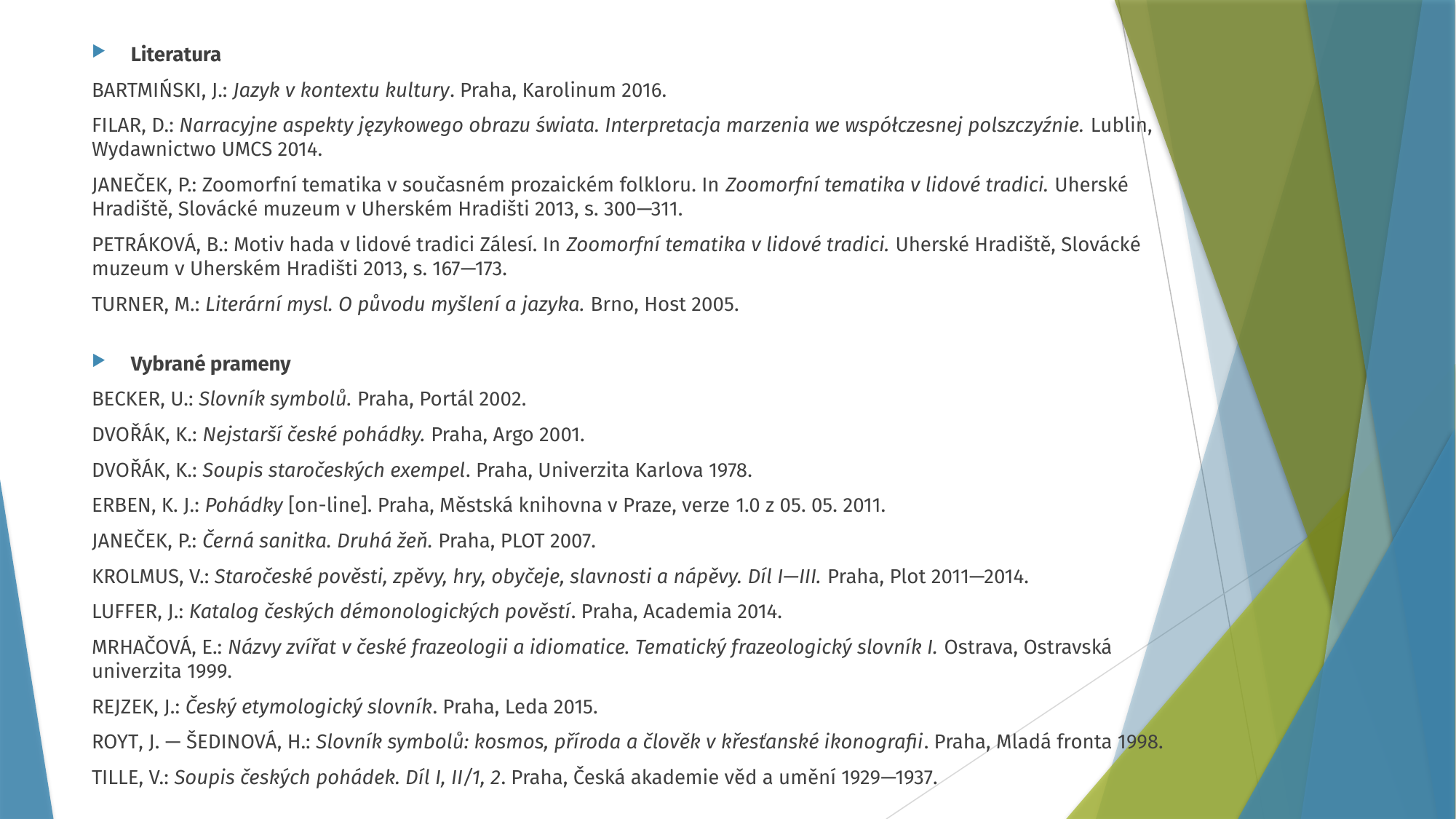

Literatura
BARTMIŃSKI, J.: Jazyk v kontextu kultury. Praha, Karolinum 2016.
FILAR, D.: Narracyjne aspekty językowego obrazu świata. Interpretacja marzenia we współczesnej polszczyźnie. Lublin, Wydawnictwo UMCS 2014.
JANEČEK, P.: Zoomorfní tematika v současném prozaickém folkloru. In Zoomorfní tematika v lidové tradici. Uherské Hradiště, Slovácké muzeum v Uherském Hradišti 2013, s. 300—311.
PETRÁKOVÁ, B.: Motiv hada v lidové tradici Zálesí. In Zoomorfní tematika v lidové tradici. Uherské Hradiště, Slovácké muzeum v Uherském Hradišti 2013, s. 167—173.
TURNER, M.: Literární mysl. O původu myšlení a jazyka. Brno, Host 2005.

Vybrané prameny
BECKER, U.: Slovník symbolů. Praha, Portál 2002.
DVOŘÁK, K.: Nejstarší české pohádky. Praha, Argo 2001.
Dvořák, K.: Soupis staročeských exempel. Praha, Univerzita Karlova 1978.
ERBEN, K. J.: Pohádky [on-line]. Praha, Městská knihovna v Praze, verze 1.0 z 05. 05. 2011.
JANEČEK, P.: Černá sanitka. Druhá žeň. Praha, PLOT 2007.
KROLMUS, V.: Staročeské pověsti, zpěvy, hry, obyčeje, slavnosti a nápěvy. Díl I—III. Praha, Plot 2011—2014.
LUFFER, J.: Katalog českých démonologických pověstí. Praha, Academia 2014.
MRHAČOVÁ, E.: Názvy zvířat v české frazeologii a idiomatice. Tematický frazeologický slovník I. Ostrava, Ostravská univerzita 1999.
REJZEK, J.: Český etymologický slovník. Praha, Leda 2015.
Royt, J. — Šedinová, H.: Slovník symbolů: kosmos, příroda a člověk v křesťanské ikonografii. Praha, Mladá fronta 1998.
TILLE, V.: Soupis českých pohádek. Díl I, II/1, 2. Praha, Česká akademie věd a umění 1929—1937.